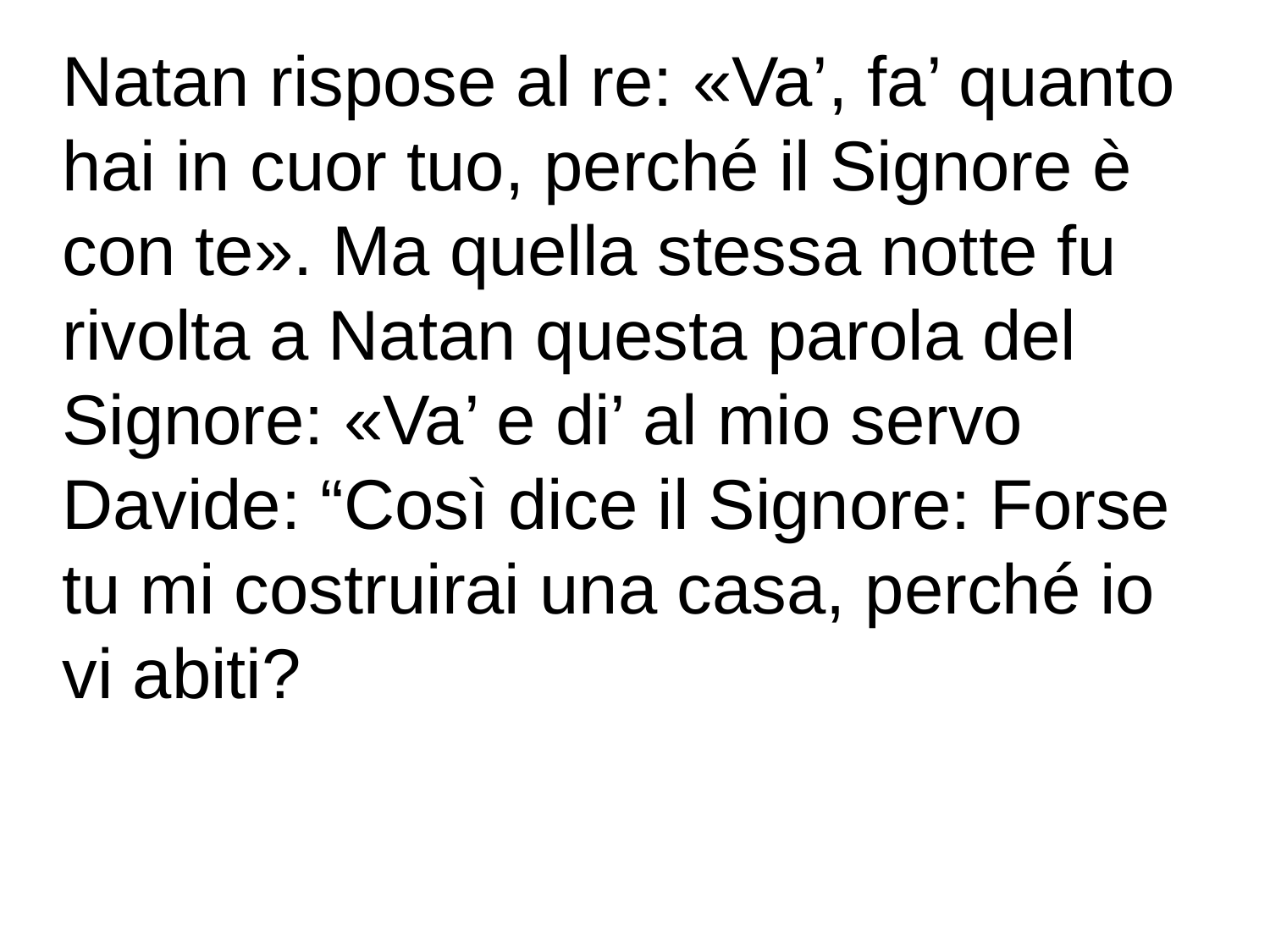

Natan rispose al re: «Va’, fa’ quanto hai in cuor tuo, perché il Signore è con te». Ma quella stessa notte fu rivolta a Natan questa parola del Signore: «Va’ e di’ al mio servo Davide: “Così dice il Signore: Forse tu mi costruirai una casa, perché io vi abiti?